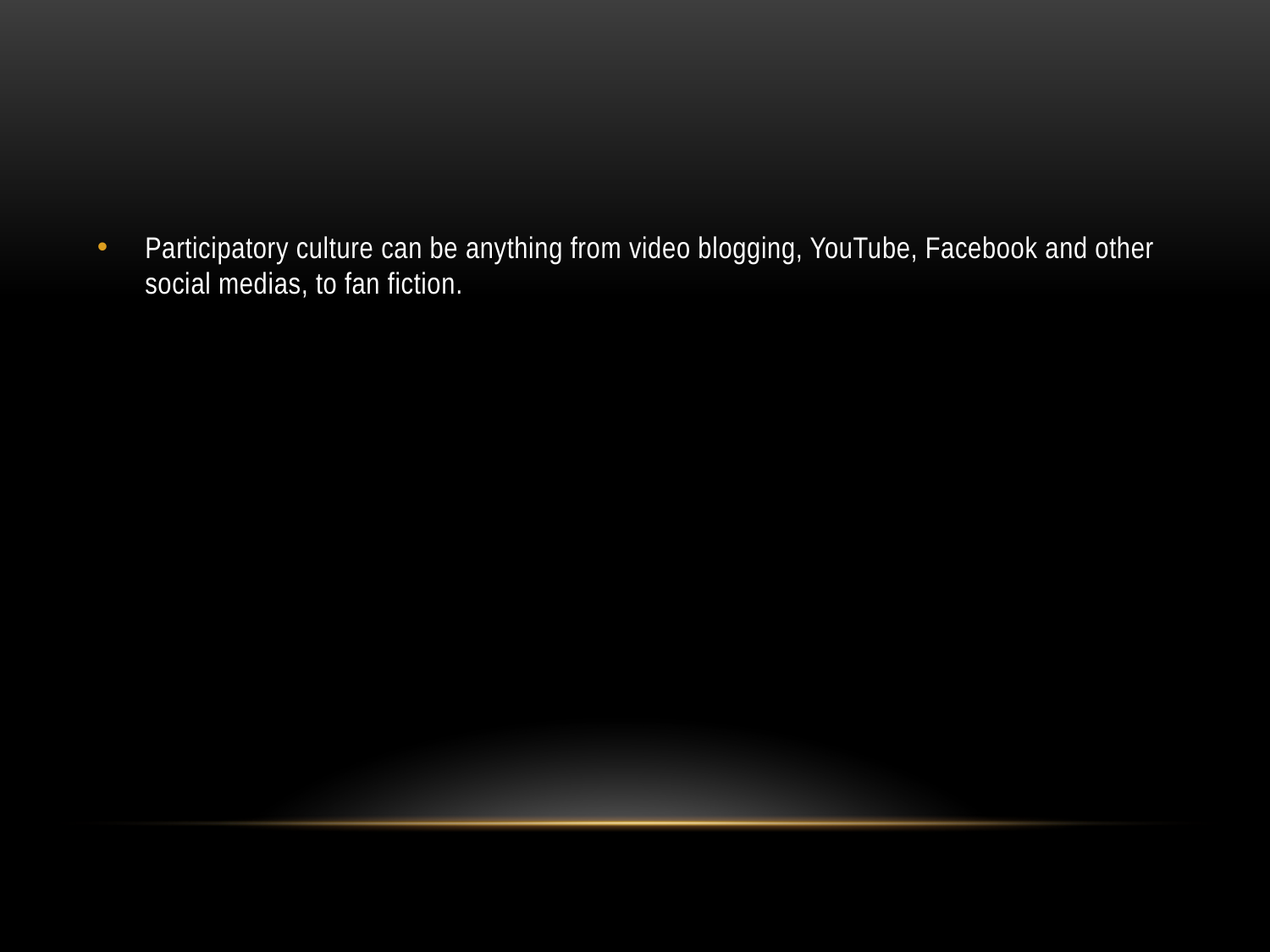

#
Participatory culture can be anything from video blogging, YouTube, Facebook and other social medias, to fan fiction.